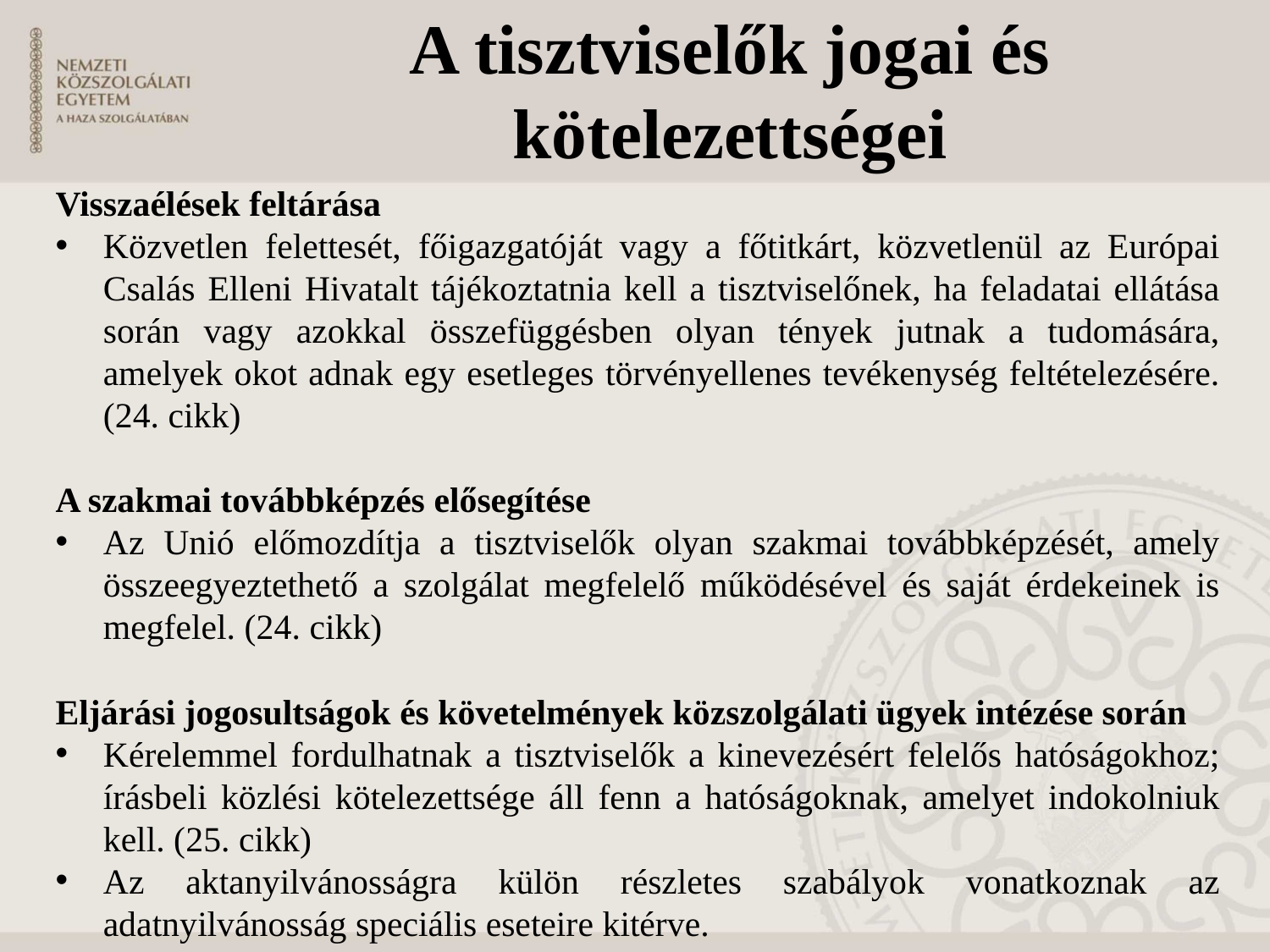

# A tisztviselők jogai és kötelezettségei
Visszaélések feltárása
Közvetlen felettesét, főigazgatóját vagy a főtitkárt, közvetlenül az Európai Csalás Elleni Hivatalt tájékoztatnia kell a tisztviselőnek, ha feladatai ellátása során vagy azokkal összefüggésben olyan tények jutnak a tudomására, amelyek okot adnak egy esetleges törvényellenes tevékenység feltételezésére. (24. cikk)

A szakmai továbbképzés elősegítése
Az Unió előmozdítja a tisztviselők olyan szakmai továbbképzését, amely összeegyeztethető a szolgálat megfelelő működésével és saját érdekeinek is megfelel. (24. cikk)

Eljárási jogosultságok és követelmények közszolgálati ügyek intézése során
Kérelemmel fordulhatnak a tisztviselők a kinevezésért felelős hatóságokhoz; írásbeli közlési kötelezettsége áll fenn a hatóságoknak, amelyet indokolniuk kell. (25. cikk)
Az aktanyilvánosságra külön részletes szabályok vonatkoznak az adatnyilvánosság speciális eseteire kitérve.